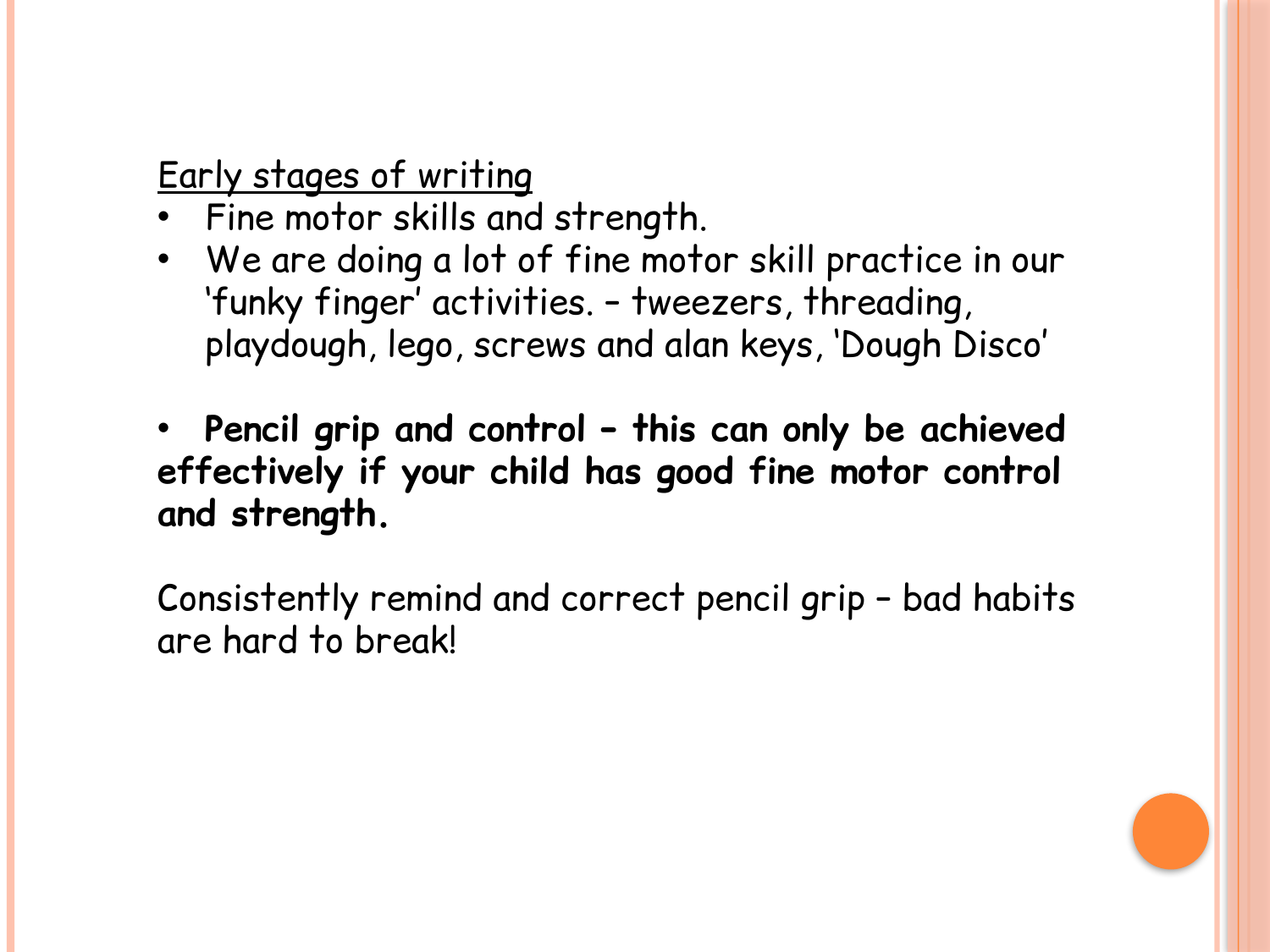

Early stages of writing
Fine motor skills and strength.
We are doing a lot of fine motor skill practice in our ‘funky finger’ activities. – tweezers, threading, playdough, lego, screws and alan keys, ‘Dough Disco’

Pencil grip and control – this can only be achieved
effectively if your child has good fine motor control and strength.

Consistently remind and correct pencil grip – bad habits are hard to break!